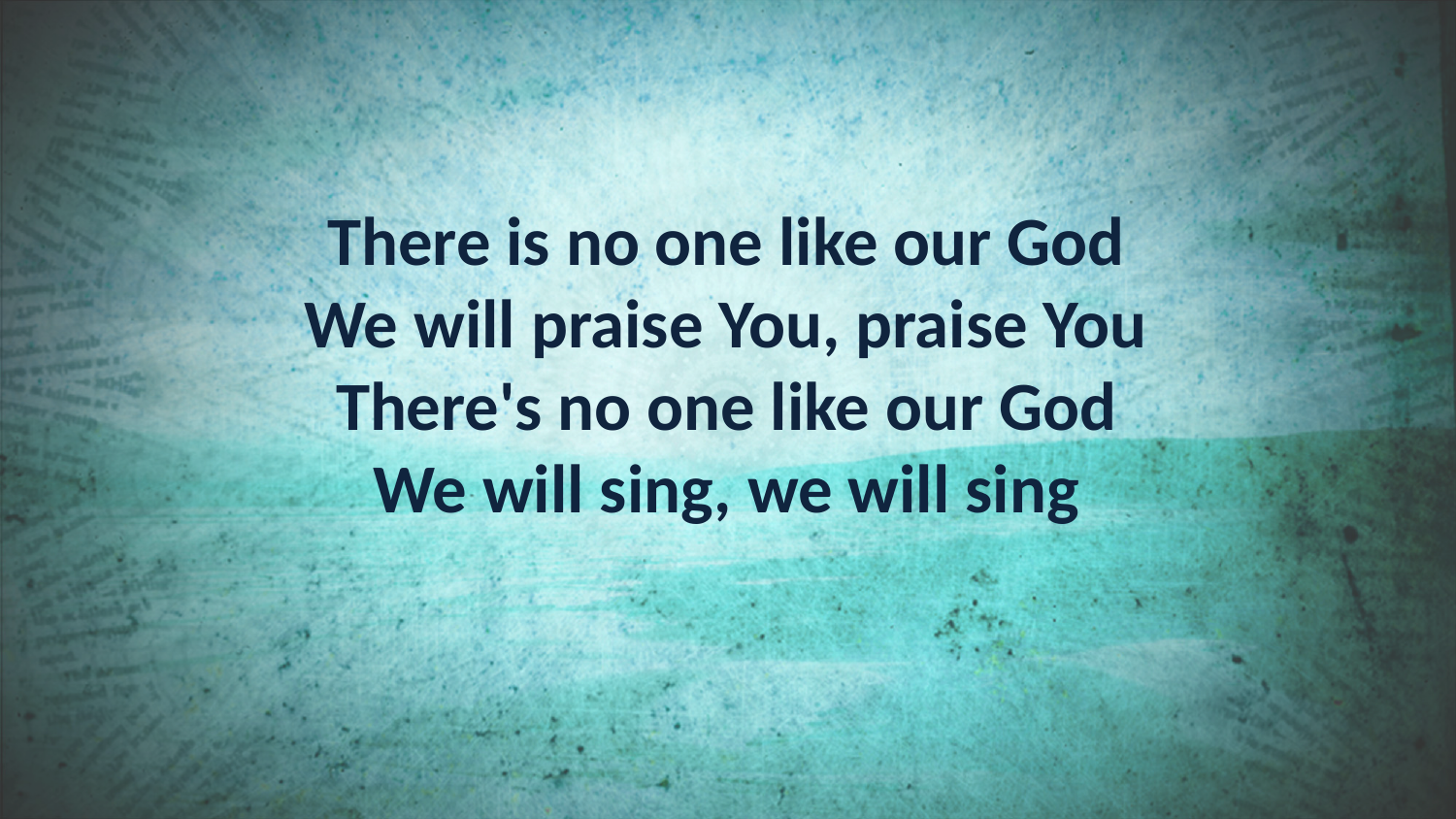

There is no one like our God
We will praise You, praise You
There's no one like our God
We will sing, we will sing